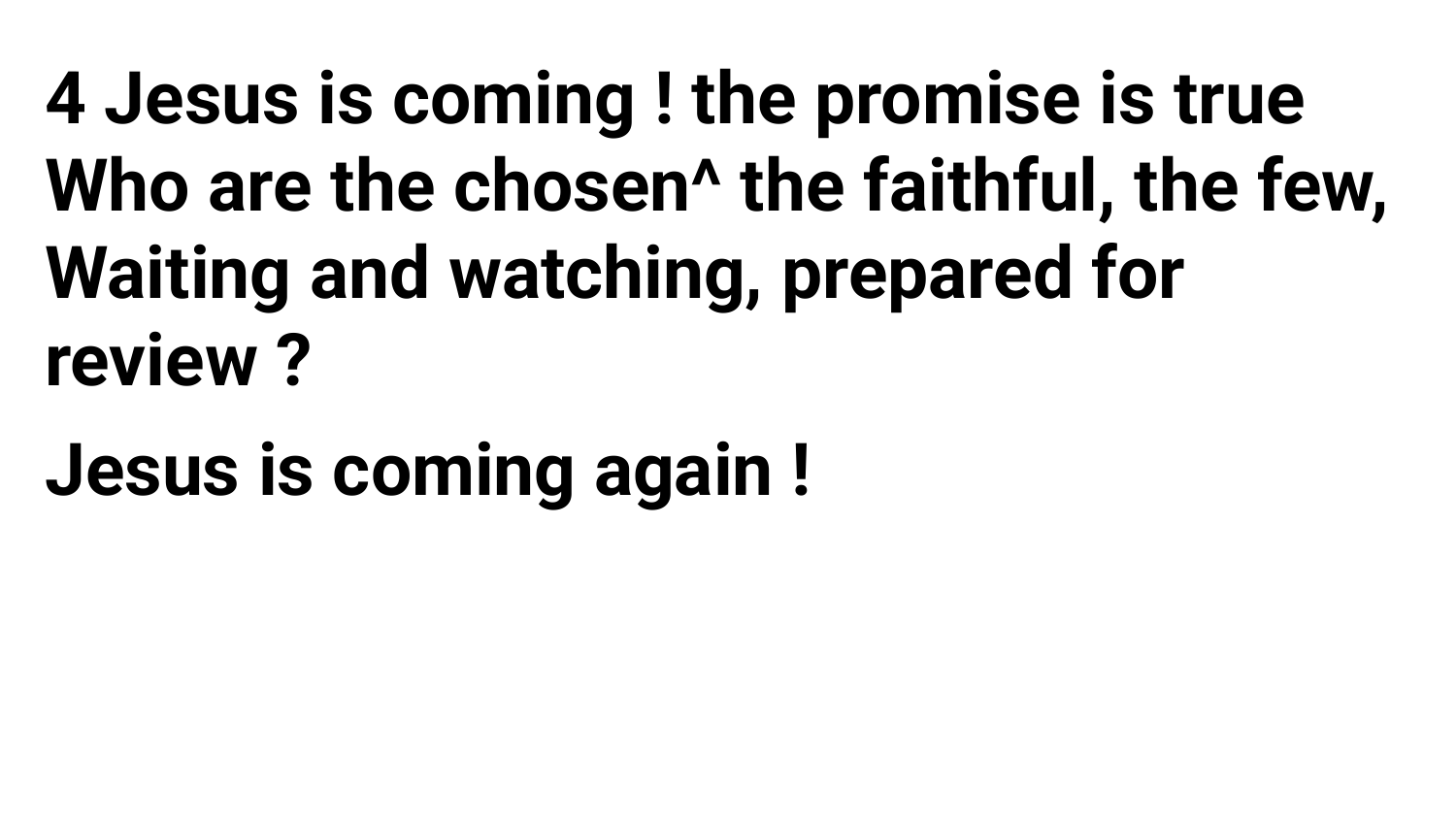

4 Jesus is coming ! the promise is true
Who are the chosen^ the faithful, the few,
Waiting and watching, prepared for review ?
Jesus is coming again !